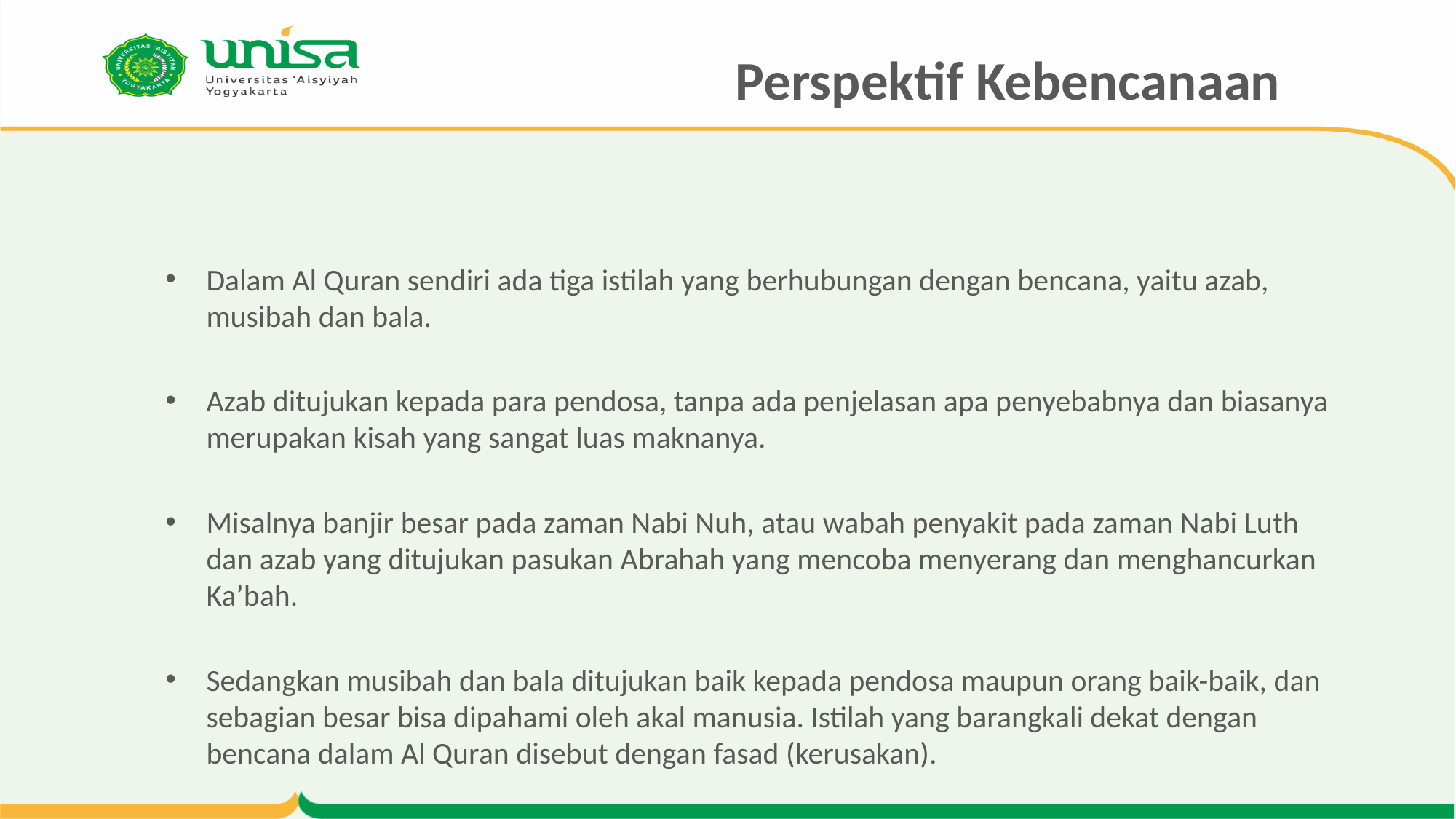

# Perspektif Kebencanaan
Dalam Al Quran sendiri ada tiga istilah yang berhubungan dengan bencana, yaitu azab, musibah dan bala.

Azab ditujukan kepada para pendosa, tanpa ada penjelasan apa penyebabnya dan biasanya merupakan kisah yang sangat luas maknanya.

Misalnya banjir besar pada zaman Nabi Nuh, atau wabah penyakit pada zaman Nabi Luth dan azab yang ditujukan pasukan Abrahah yang mencoba menyerang dan menghancurkan Ka’bah.

Sedangkan musibah dan bala ditujukan baik kepada pendosa maupun orang baik-baik, dan sebagian besar bisa dipahami oleh akal manusia. Istilah yang barangkali dekat dengan bencana dalam Al Quran disebut dengan fasad (kerusakan).